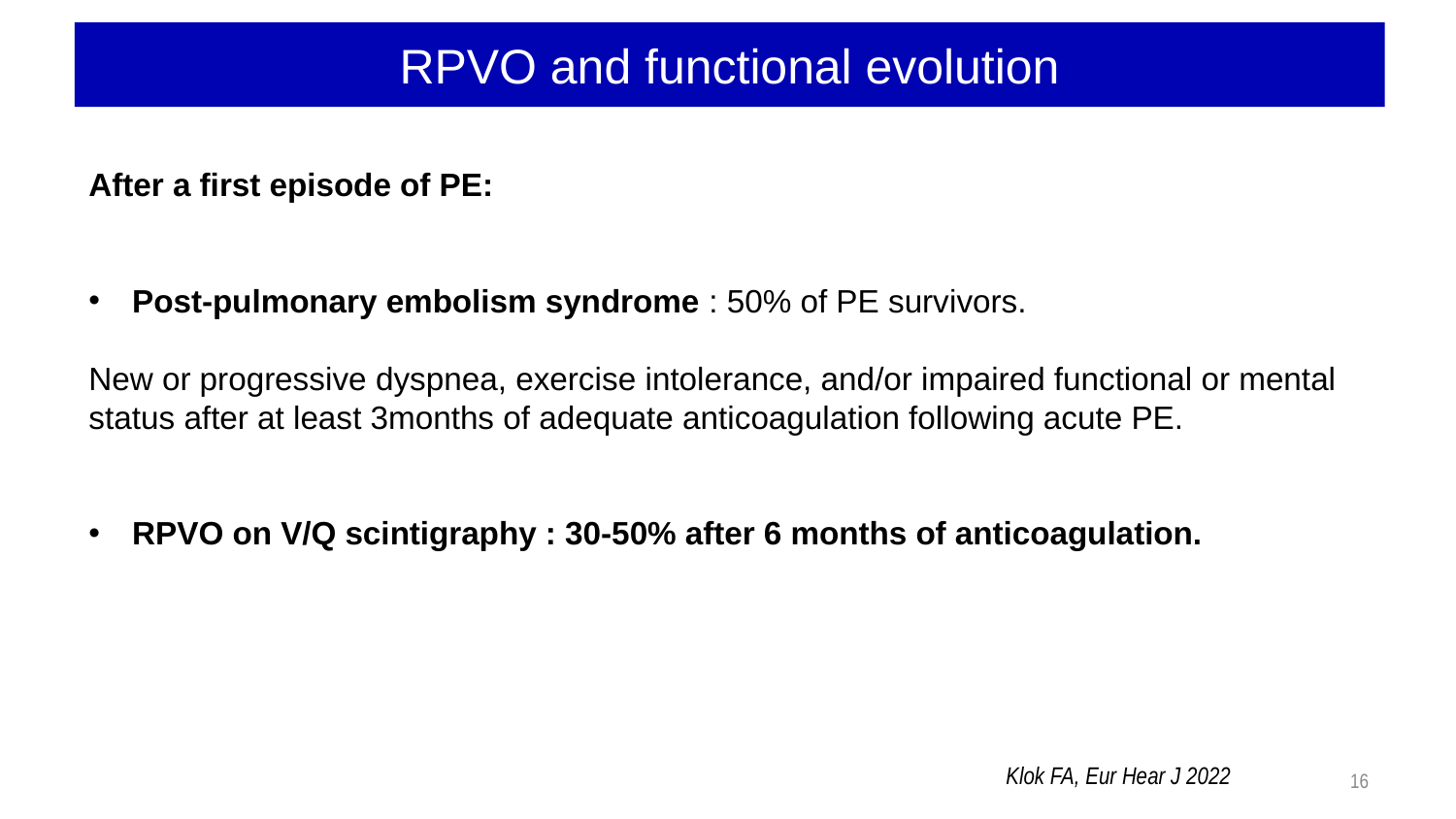

RPVO and functional evolution
After a first episode of PE:

 Post-pulmonary embolism syndrome : 50% of PE survivors.

New or progressive dyspnea, exercise intolerance, and/or impaired functional or mental status after at least 3months of adequate anticoagulation following acute PE.

 RPVO on V/Q scintigraphy : 30-50% after 6 months of anticoagulation.

Klok FA, Eur Hear J 2022
16